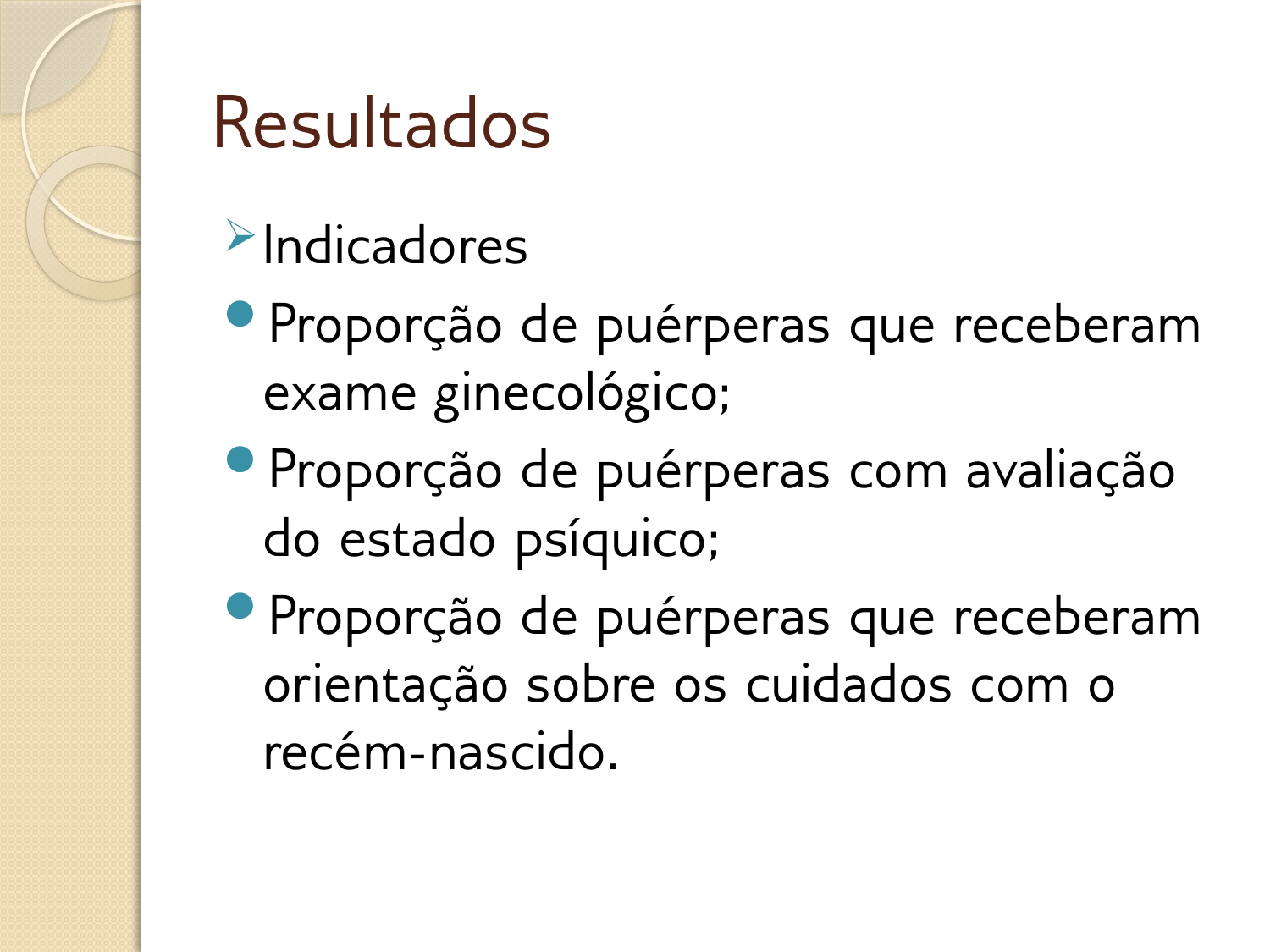

# Resultados
Indicadores
Proporção de puérperas que receberam exame ginecológico;
Proporção de puérperas com avaliação do estado psíquico;
Proporção de puérperas que receberam orientação sobre os cuidados com o recém-nascido.